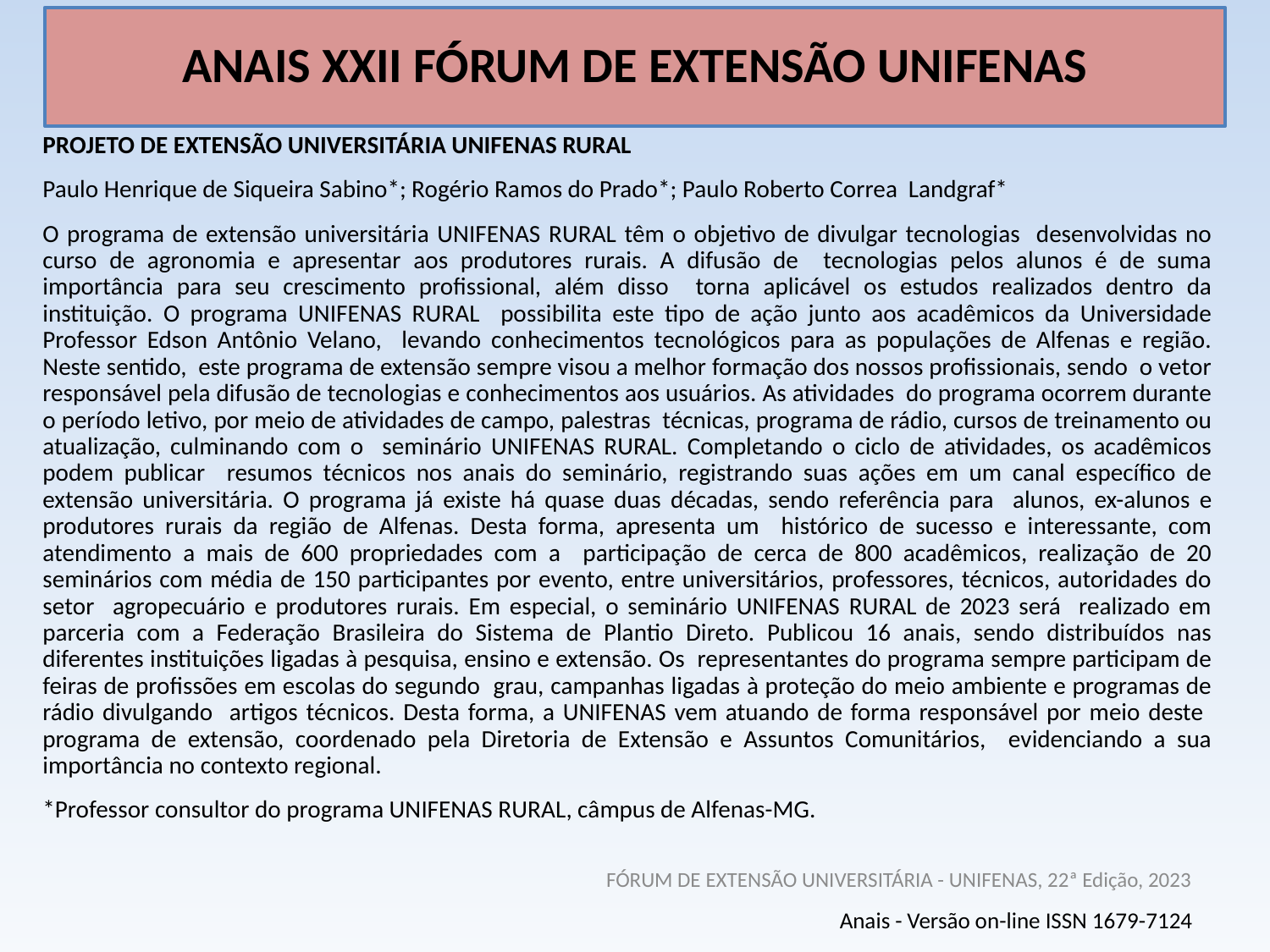

# ANAIS XXII FÓRUM DE EXTENSÃO UNIFENAS
PROJETO DE EXTENSÃO UNIVERSITÁRIA UNIFENAS RURAL
Paulo Henrique de Siqueira Sabino*; Rogério Ramos do Prado*; Paulo Roberto Correa  Landgraf*
O programa de extensão universitária UNIFENAS RURAL têm o objetivo de divulgar tecnologias  desenvolvidas no curso de agronomia e apresentar aos produtores rurais. A difusão de  tecnologias pelos alunos é de suma importância para seu crescimento profissional, além disso  torna aplicável os estudos realizados dentro da instituição. O programa UNIFENAS RURAL  possibilita este tipo de ação junto aos acadêmicos da Universidade Professor Edson Antônio Velano,  levando conhecimentos tecnológicos para as populações de Alfenas e região. Neste sentido,  este programa de extensão sempre visou a melhor formação dos nossos profissionais, sendo  o vetor responsável pela difusão de tecnologias e conhecimentos aos usuários. As atividades  do programa ocorrem durante o período letivo, por meio de atividades de campo, palestras  técnicas, programa de rádio, cursos de treinamento ou atualização, culminando com o  seminário UNIFENAS RURAL. Completando o ciclo de atividades, os acadêmicos podem publicar  resumos técnicos nos anais do seminário, registrando suas ações em um canal específico de extensão universitária. O programa já existe há quase duas décadas, sendo referência para  alunos, ex-alunos e produtores rurais da região de Alfenas. Desta forma, apresenta um  histórico de sucesso e interessante, com atendimento a mais de 600 propriedades com a  participação de cerca de 800 acadêmicos, realização de 20 seminários com média de 150 participantes por evento, entre universitários, professores, técnicos, autoridades do setor  agropecuário e produtores rurais. Em especial, o seminário UNIFENAS RURAL de 2023 será  realizado em parceria com a Federação Brasileira do Sistema de Plantio Direto. Publicou 16 anais, sendo distribuídos nas diferentes instituições ligadas à pesquisa, ensino e extensão. Os  representantes do programa sempre participam de feiras de profissões em escolas do segundo  grau, campanhas ligadas à proteção do meio ambiente e programas de rádio divulgando  artigos técnicos. Desta forma, a UNIFENAS vem atuando de forma responsável por meio deste  programa de extensão, coordenado pela Diretoria de Extensão e Assuntos Comunitários,  evidenciando a sua importância no contexto regional.
*Professor consultor do programa UNIFENAS RURAL, câmpus de Alfenas-MG.

FÓRUM DE EXTENSÃO UNIVERSITÁRIA - UNIFENAS, 22ª Edição, 2023
Anais - Versão on-line ISSN 1679-7124